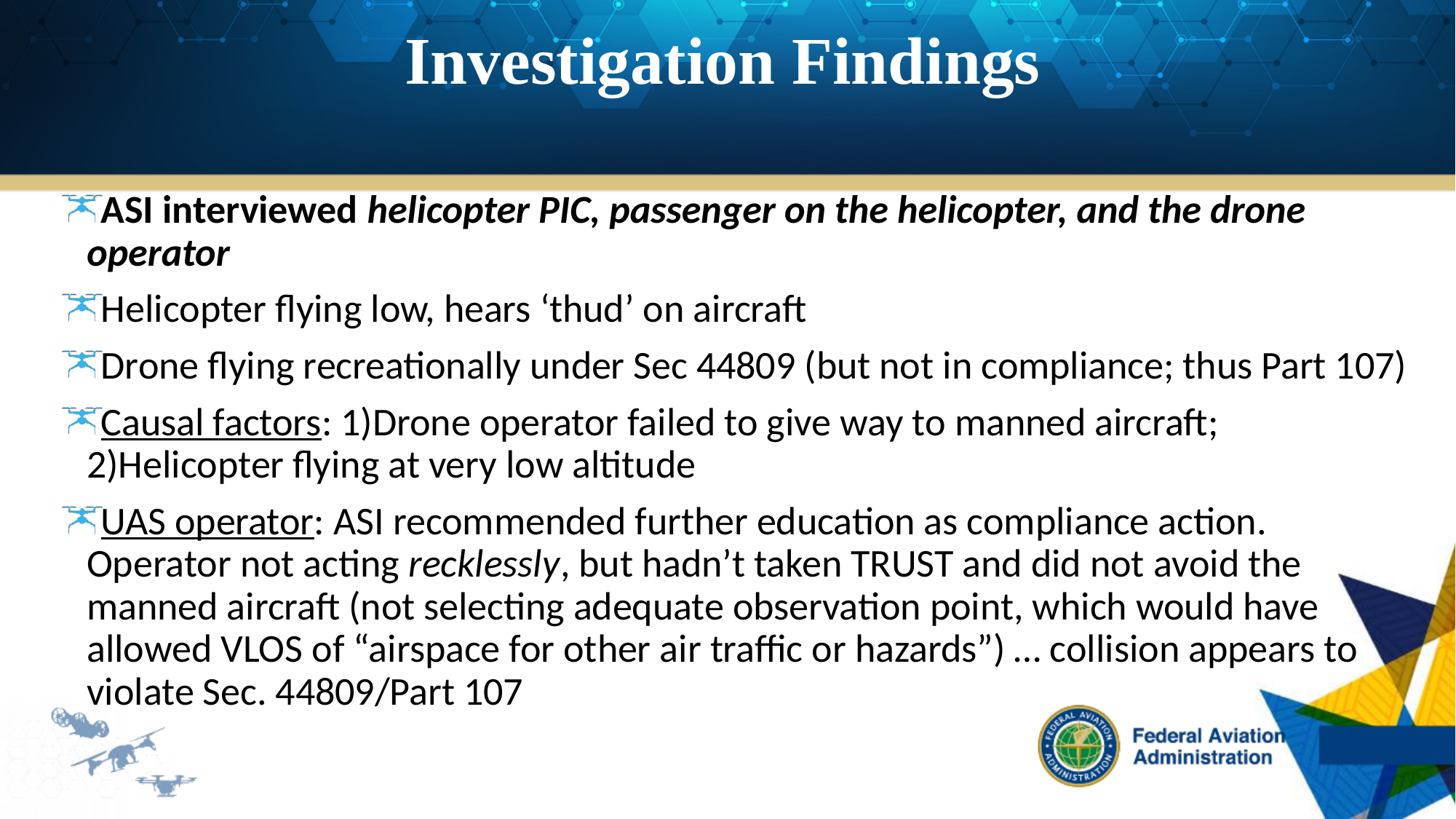

# Investigation Findings
ASI interviewed helicopter PIC, passenger on the helicopter, and the drone operator
Helicopter flying low, hears ‘thud’ on aircraft
Drone flying recreationally under Sec 44809 (but not in compliance; thus Part 107)
Causal factors: 1)Drone operator failed to give way to manned aircraft; 2)Helicopter flying at very low altitude
UAS operator: ASI recommended further education as compliance action. Operator not acting recklessly, but hadn’t taken TRUST and did not avoid the manned aircraft (not selecting adequate observation point, which would have allowed VLOS of “airspace for other air traffic or hazards”) … collision appears to violate Sec. 44809/Part 107